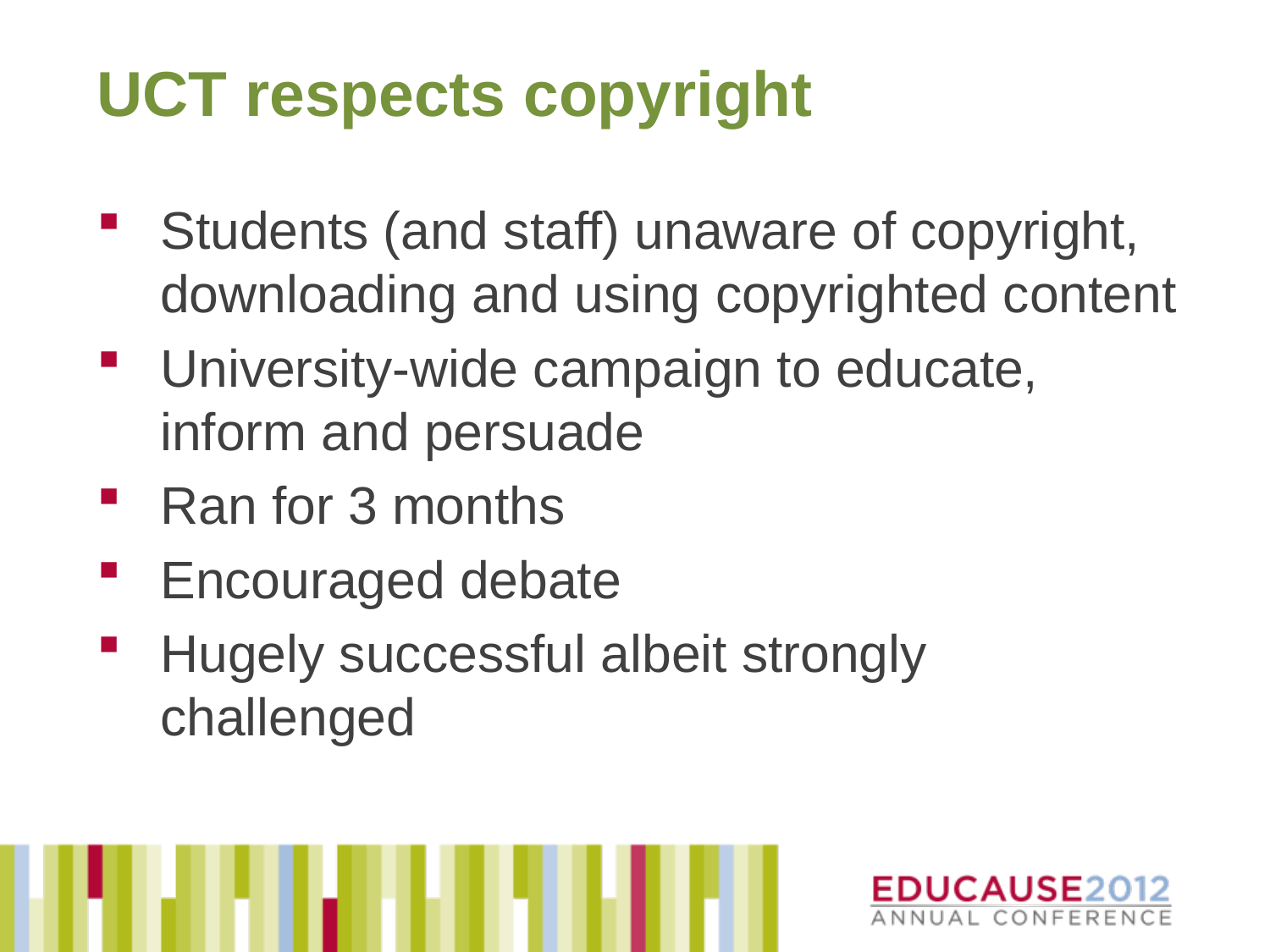

# UCT respects copyright
Students (and staff) unaware of copyright, downloading and using copyrighted content
University-wide campaign to educate, inform and persuade
Ran for 3 months
Encouraged debate
Hugely successful albeit strongly challenged